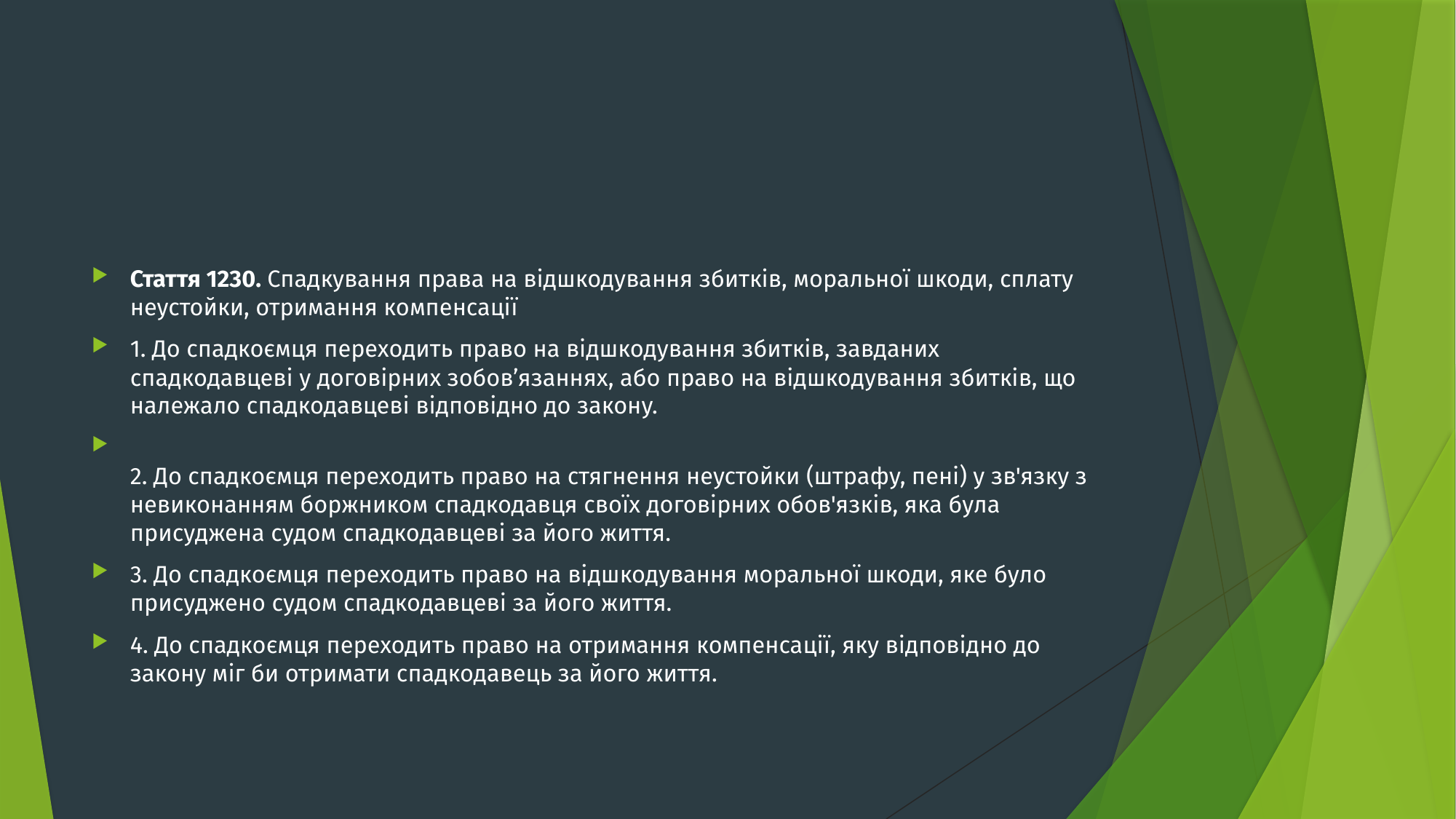

#
Стаття 1230. Спадкування права на відшкодування збитків, моральної шкоди, сплату неустойки, отримання компенсації
1. До спадкоємця переходить право на відшкодування збитків, завданих спадкодавцеві у договірних зобов’язаннях, або право на відшкодування збитків, що належало спадкодавцеві відповідно до закону.
2. До спадкоємця переходить право на стягнення неустойки (штрафу, пені) у зв'язку з невиконанням боржником спадкодавця своїх договірних обов'язків, яка була присуджена судом спадкодавцеві за його життя.
3. До спадкоємця переходить право на відшкодування моральної шкоди, яке було присуджено судом спадкодавцеві за його життя.
4. До спадкоємця переходить право на отримання компенсації, яку відповідно до закону міг би отримати спадкодавець за його життя.